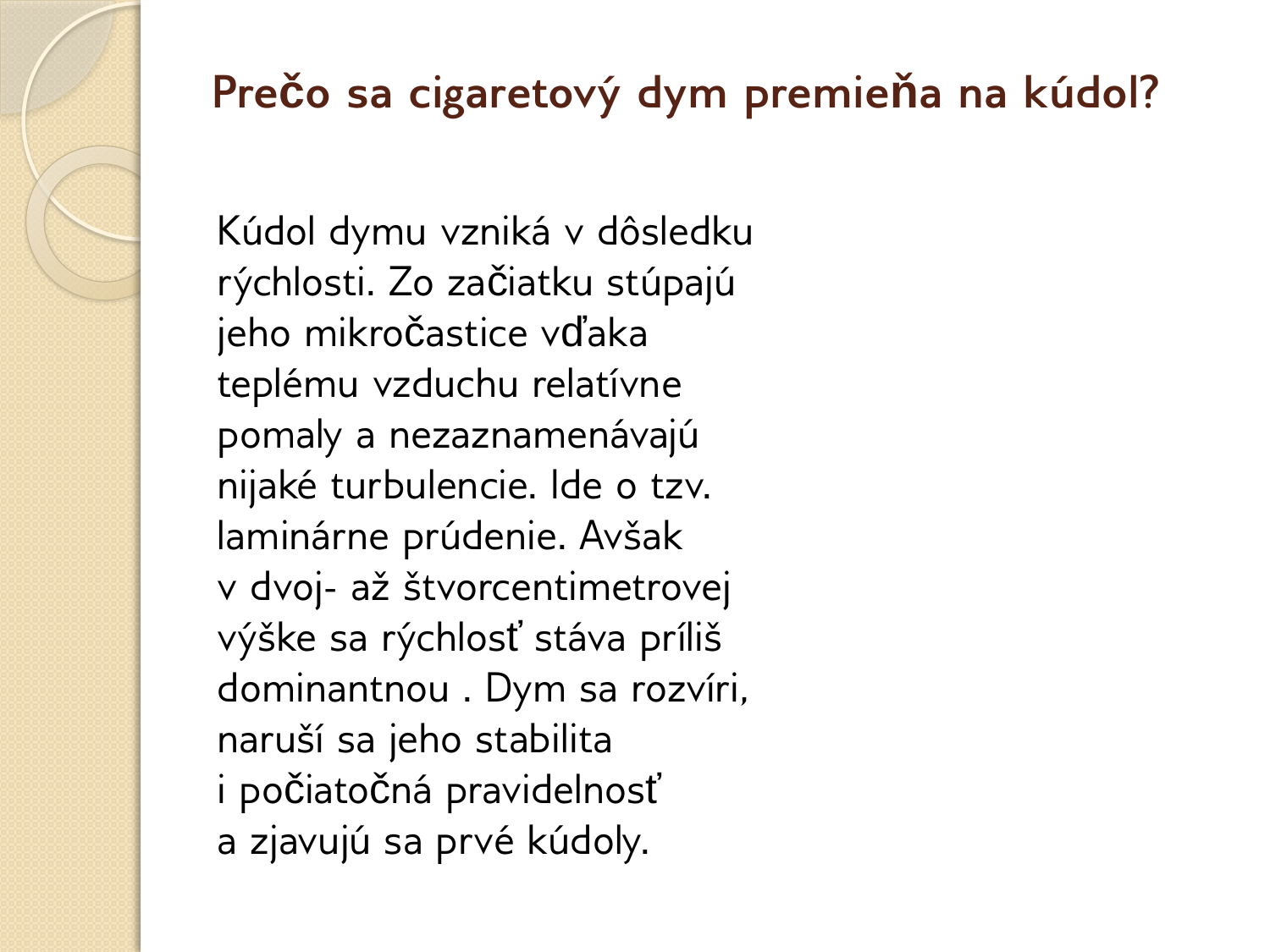

# Prečo sa cigaretový dym premieňa na kúdol?
Kúdol dymu vzniká v dôsledku rýchlosti. Zo začiatku stúpajú jeho mikročastice vďaka teplému vzduchu relatívne pomaly a nezaznamenávajú nijaké turbulencie. Ide o tzv. laminárne prúdenie. Avšak v dvoj- až štvorcentimetrovej výške sa rýchlosť stáva príliš dominantnou . Dym sa rozvíri, naruší sa jeho stabilita i počiatočná pravidelnosť a zjavujú sa prvé kúdoly.